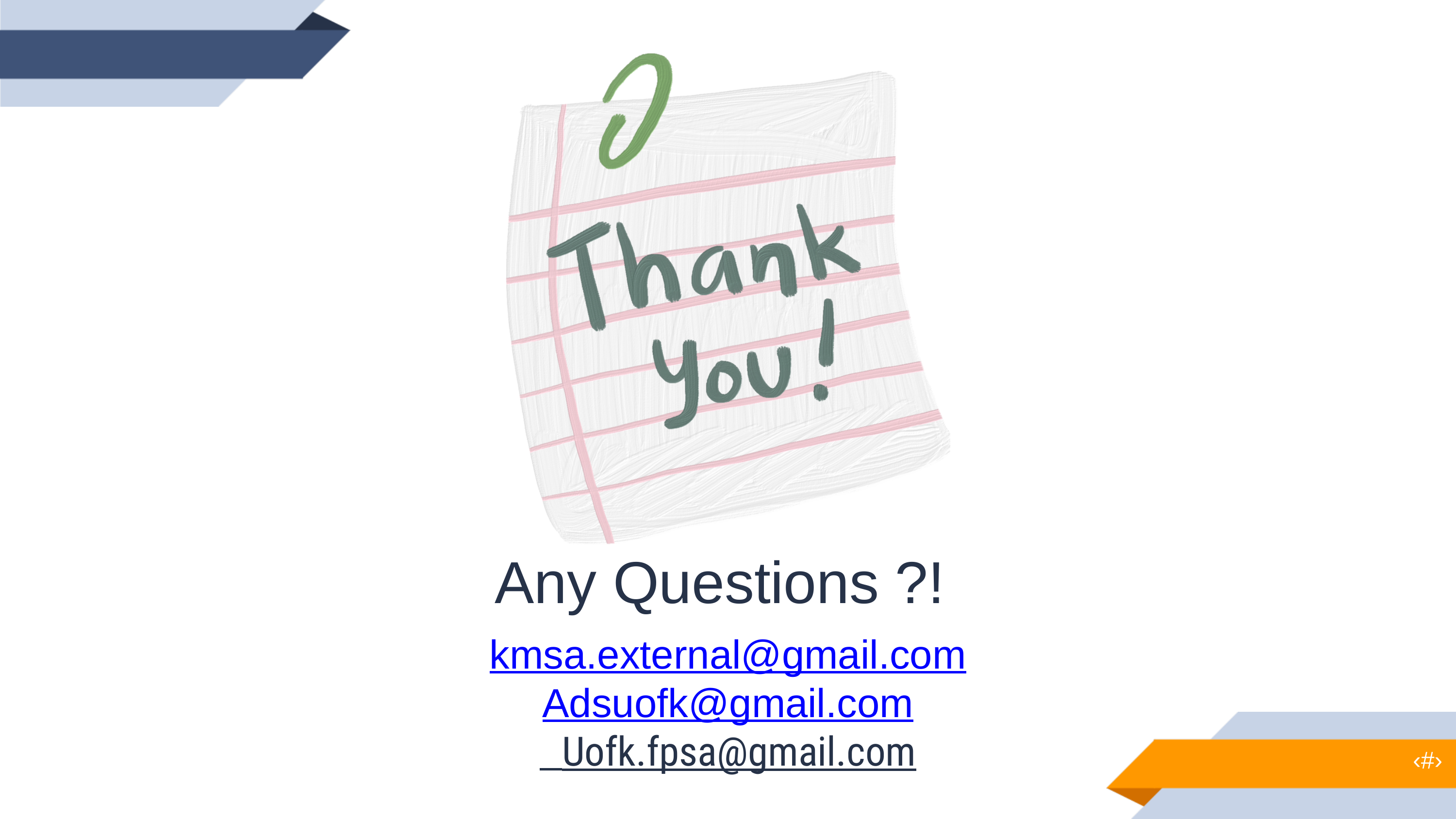

Any Questions ?!

kmsa.external@gmail.com
Adsuofk@gmail.com
  Uofk.fpsa@gmail.com

‹#›